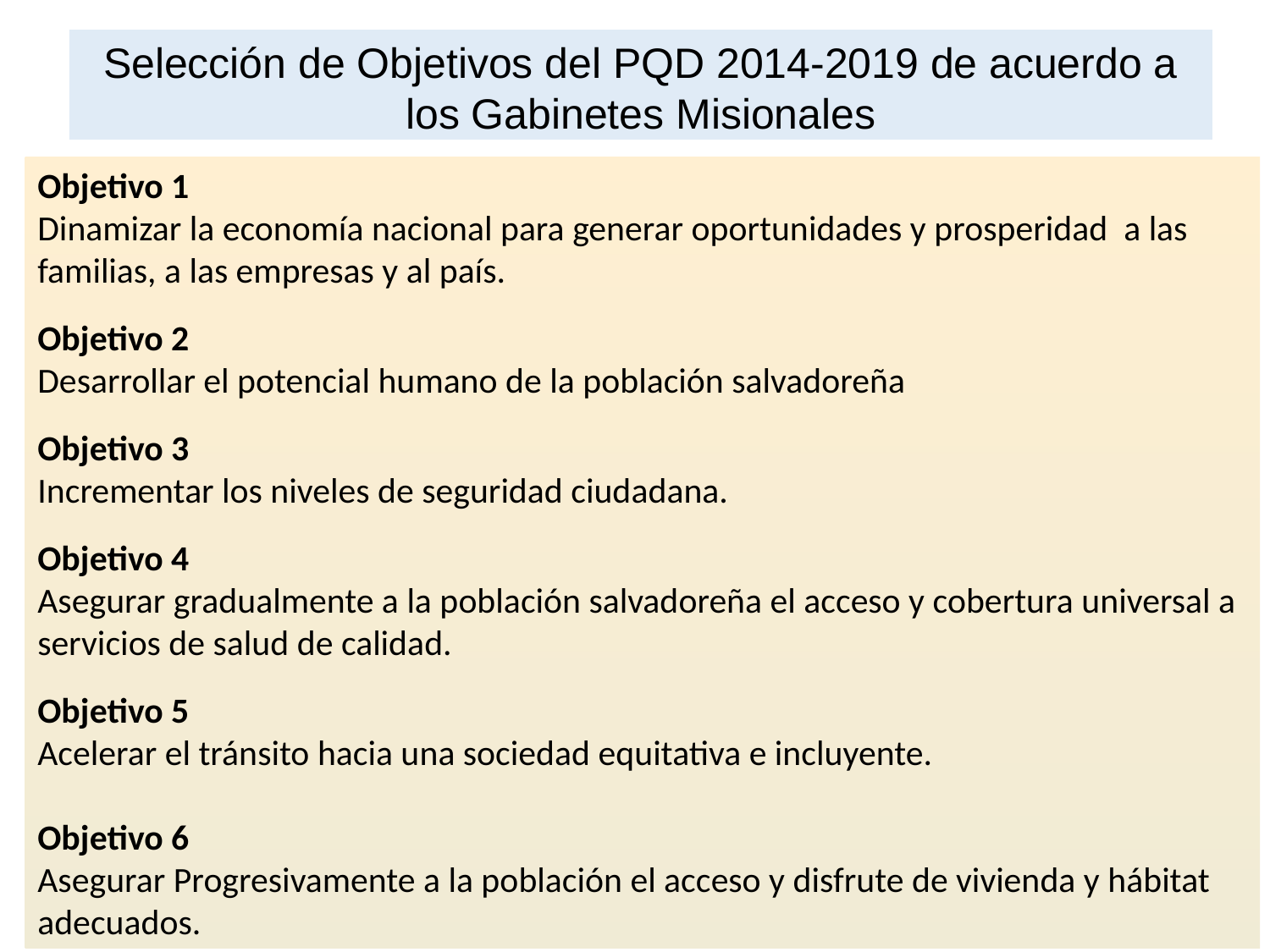

Selección de Objetivos del PQD 2014-2019 de acuerdo a los Gabinetes Misionales
Objetivo 1
Dinamizar la economía nacional para generar oportunidades y prosperidad  a las familias, a las empresas y al país.

Objetivo 2
Desarrollar el potencial humano de la población salvadoreña

Objetivo 3
Incrementar los niveles de seguridad ciudadana.

Objetivo 4
Asegurar gradualmente a la población salvadoreña el acceso y cobertura universal a servicios de salud de calidad.

Objetivo 5
Acelerar el tránsito hacia una sociedad equitativa e incluyente.

Objetivo 6
Asegurar Progresivamente a la población el acceso y disfrute de vivienda y hábitat adecuados.